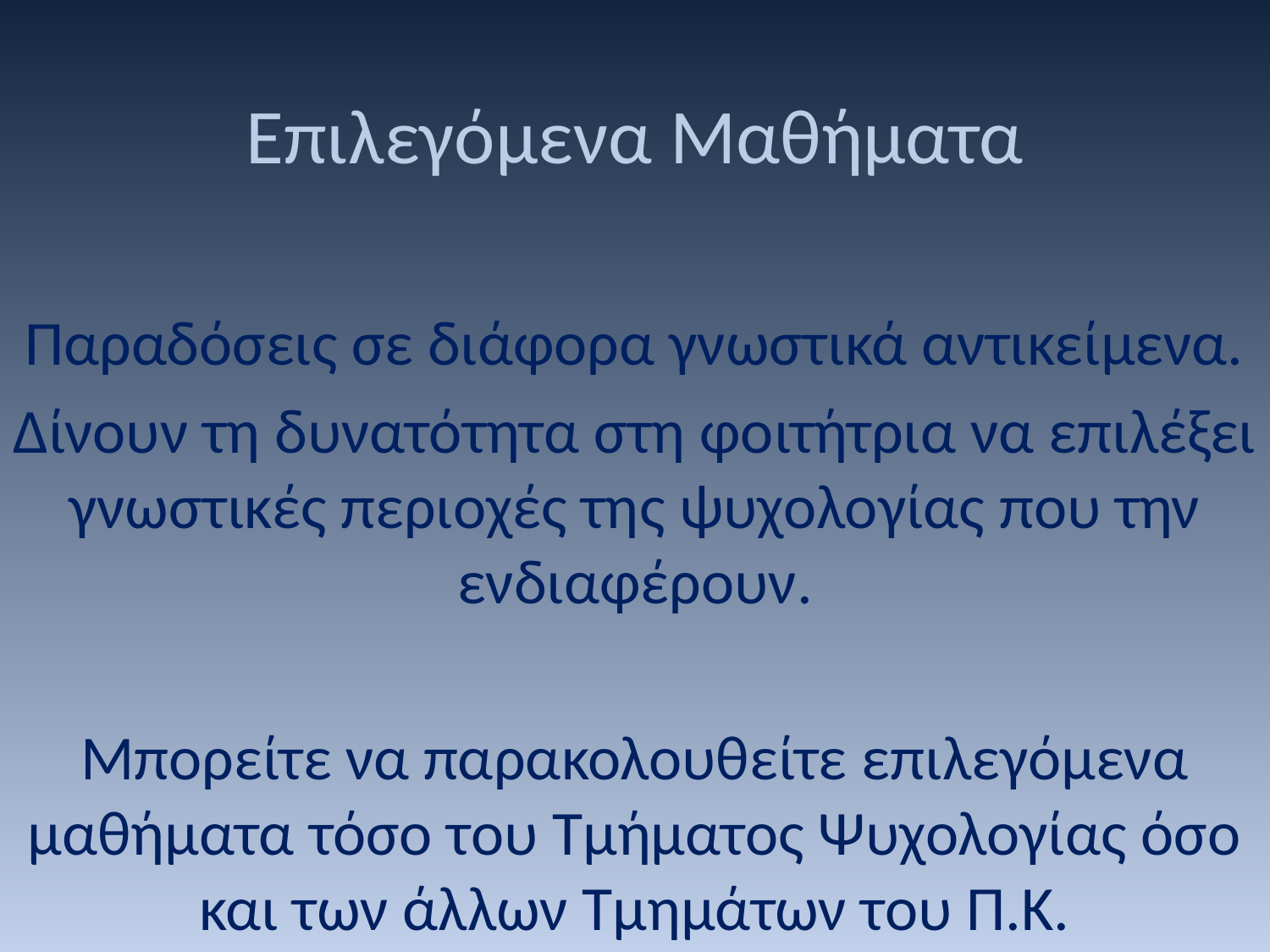

# Επιλεγόμενα Μαθήματα
Παραδόσεις σε διάφορα γνωστικά αντικείμενα.
Δίνουν τη δυνατότητα στη φοιτήτρια να επιλέξει γνωστικές περιοχές της ψυχολογίας που την ενδιαφέρουν.

Μπορείτε να παρακολουθείτε επιλεγόμενα μαθήματα τόσο του Τμήματος Ψυχολογίας όσο και των άλλων Τμημάτων του Π.Κ.